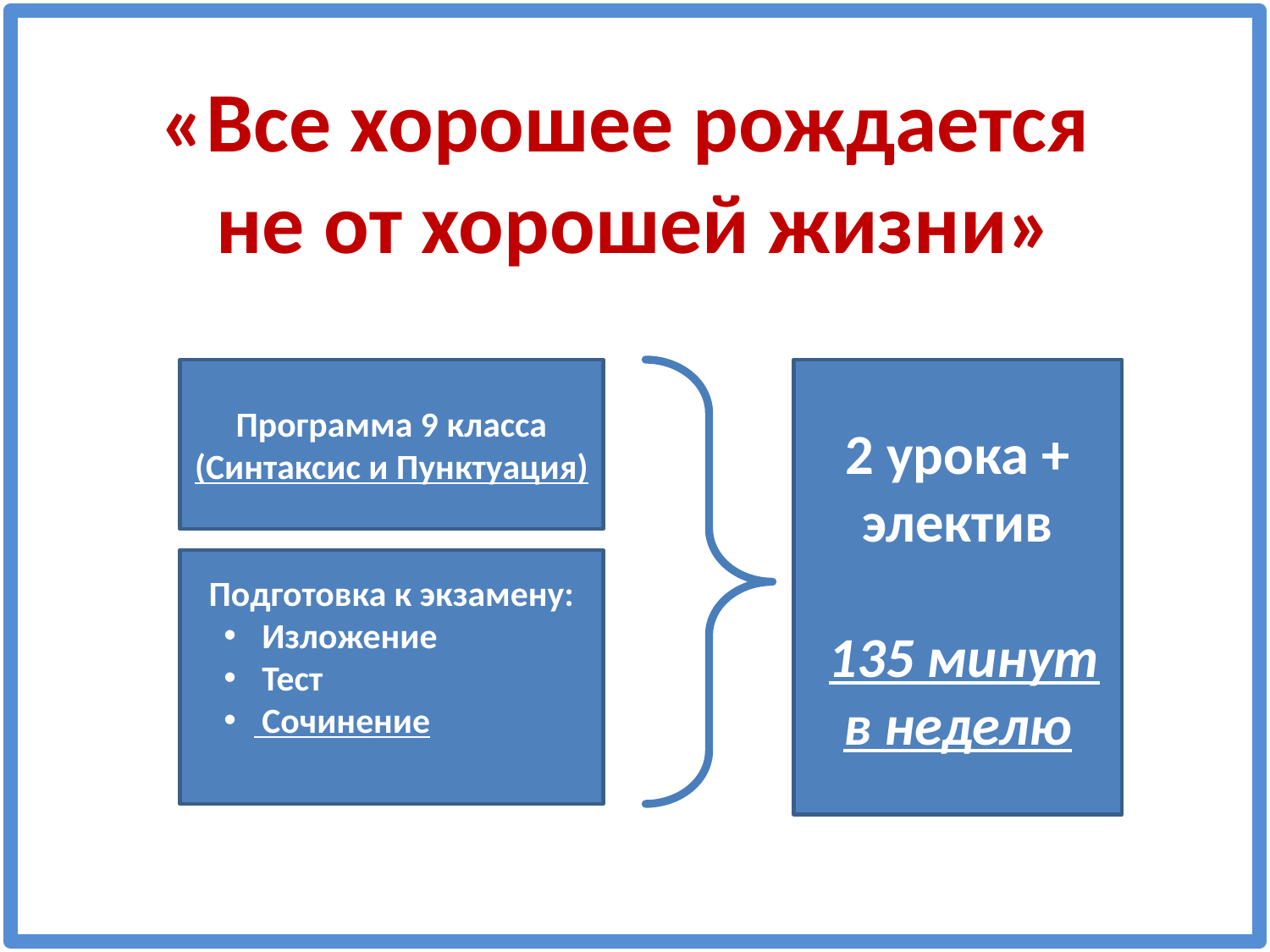

# «Все хорошее рождается не от хорошей жизни»
Программа 9 класса
(Синтаксис и Пунктуация)

2 урока + электив

 135 минут в неделю
Подготовка к экзамену:
 Изложение
 Тест
 Сочинение